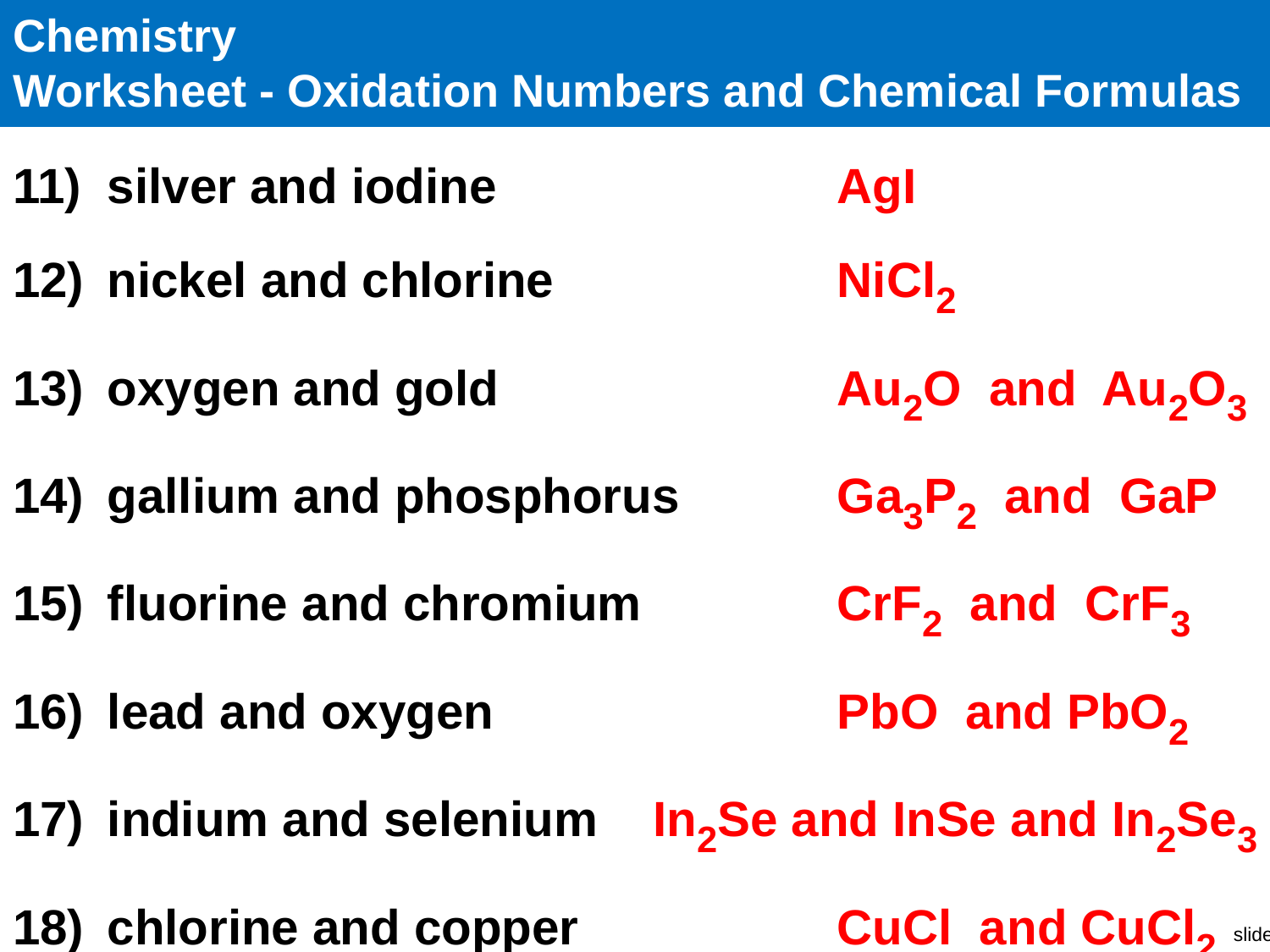

Chemistry
Worksheet - Oxidation Numbers and Chemical Formulas
silver and iodine	AgI
nickel and chlorine	NiCl2
oxygen and gold	Au2O  and  Au2O3
gallium and phosphorus	Ga3P2  and  GaP
fluorine and chromium	CrF2  and  CrF3
lead and oxygen	PbO  and PbO2
indium and selenium    In2Se and InSe and In2Se3
chlorine and copper	CuCl  and CuCl2
mercury and bromine	Hg2Br2  and HgBr2
titanium and arsenic	Ti3As2  and  TiAs